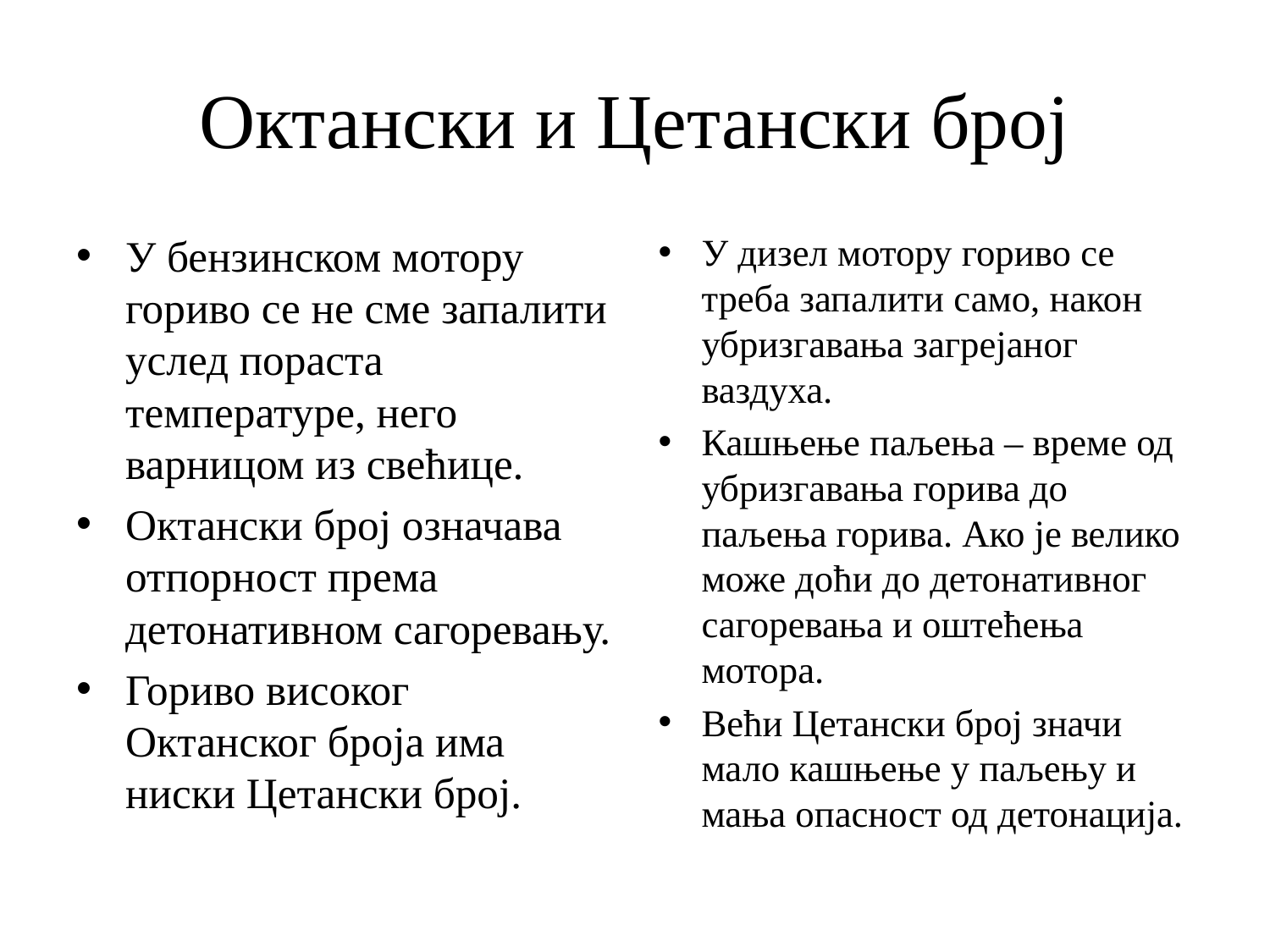

# Октански и Цетански број
У бензинском мотору гориво се не сме запалити услед пораста температуре, него варницом из свећице.
Октански број означава отпорност према детонативном сагоревању.
Гориво високог Октанског броја има ниски Цетански број.
У дизел мотору гориво се треба запалити само, након убризгавања загрејаног ваздуха.
Кашњење паљења – време од убризгавања горива до паљења горива. Ако је велико може доћи до детонативног сагоревања и оштећења мотора.
Већи Цетански број значи мало кашњење у паљењу и мања опасност од детонација.